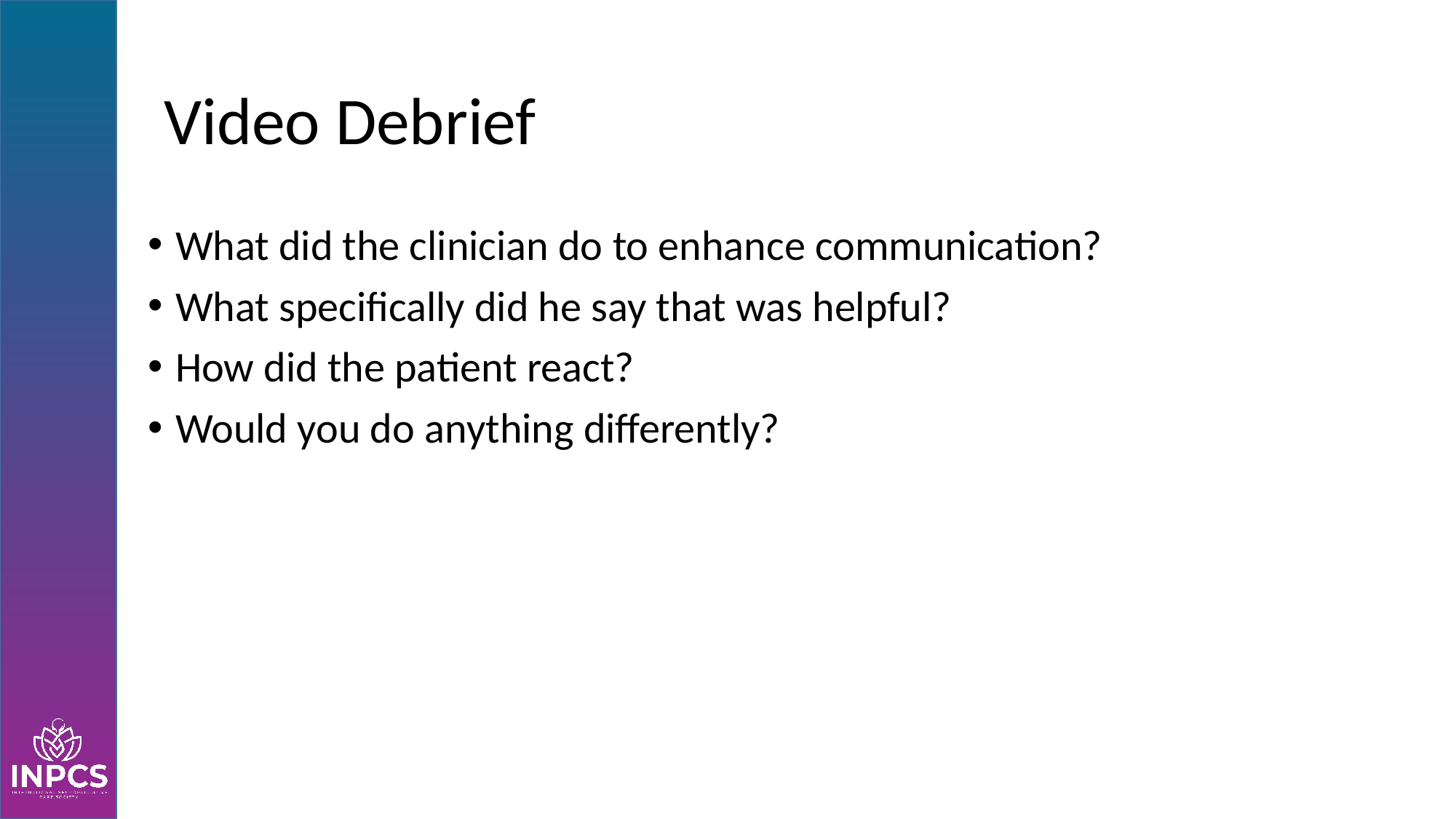

# Video Debrief
What did the clinician do to enhance communication?
What specifically did he say that was helpful?
How did the patient react?
Would you do anything differently?